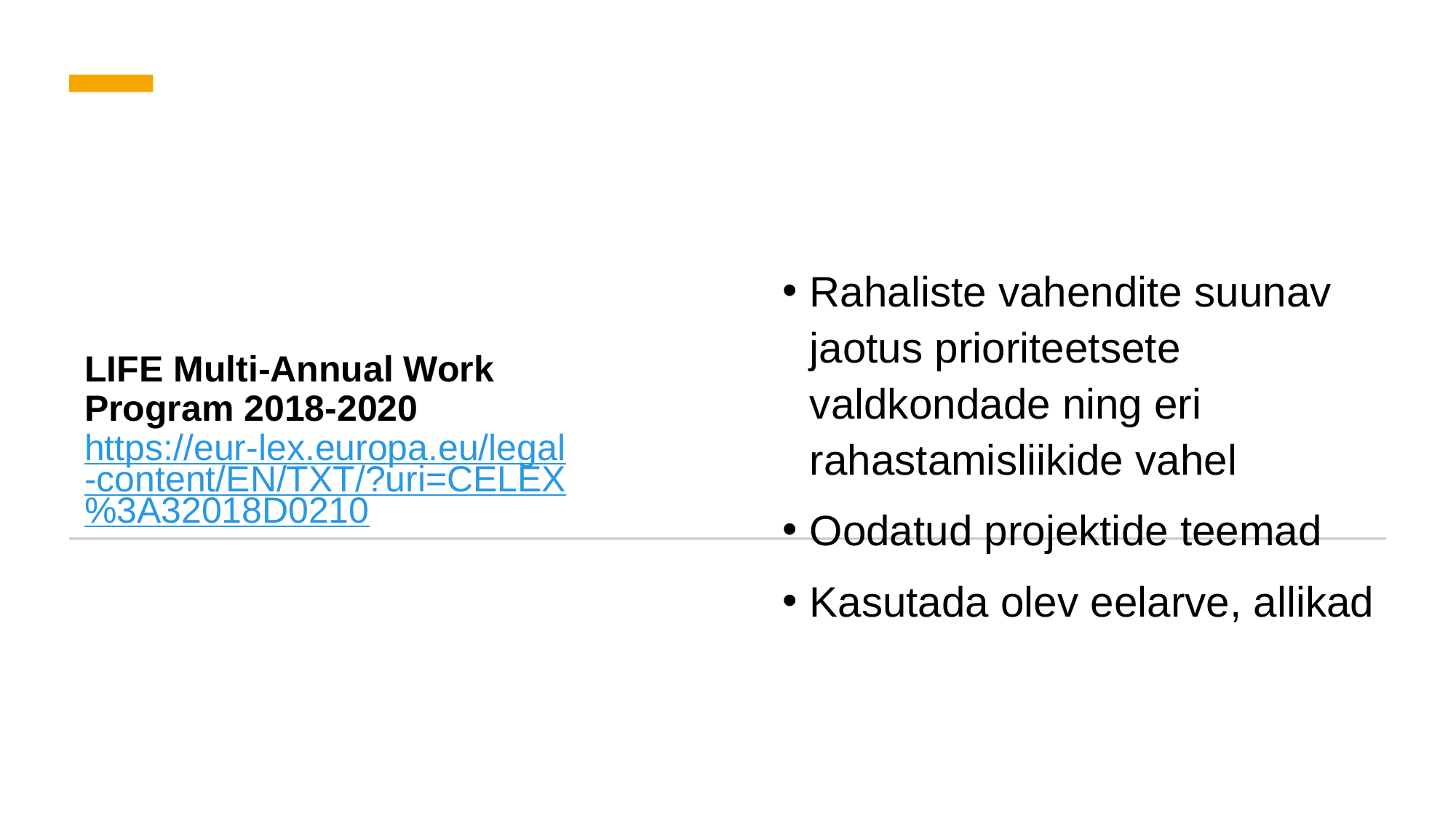

# LIFE Multi-Annual Work Program 2018-2020 https://eur-lex.europa.eu/legal-content/EN/TXT/?uri=CELEX%3A32018D0210

Rahaliste vahendite suunav jaotus prioriteetsete valdkondade ning eri rahastamisliikide vahel
Oodatud projektide teemad
Kasutada olev eelarve, allikad